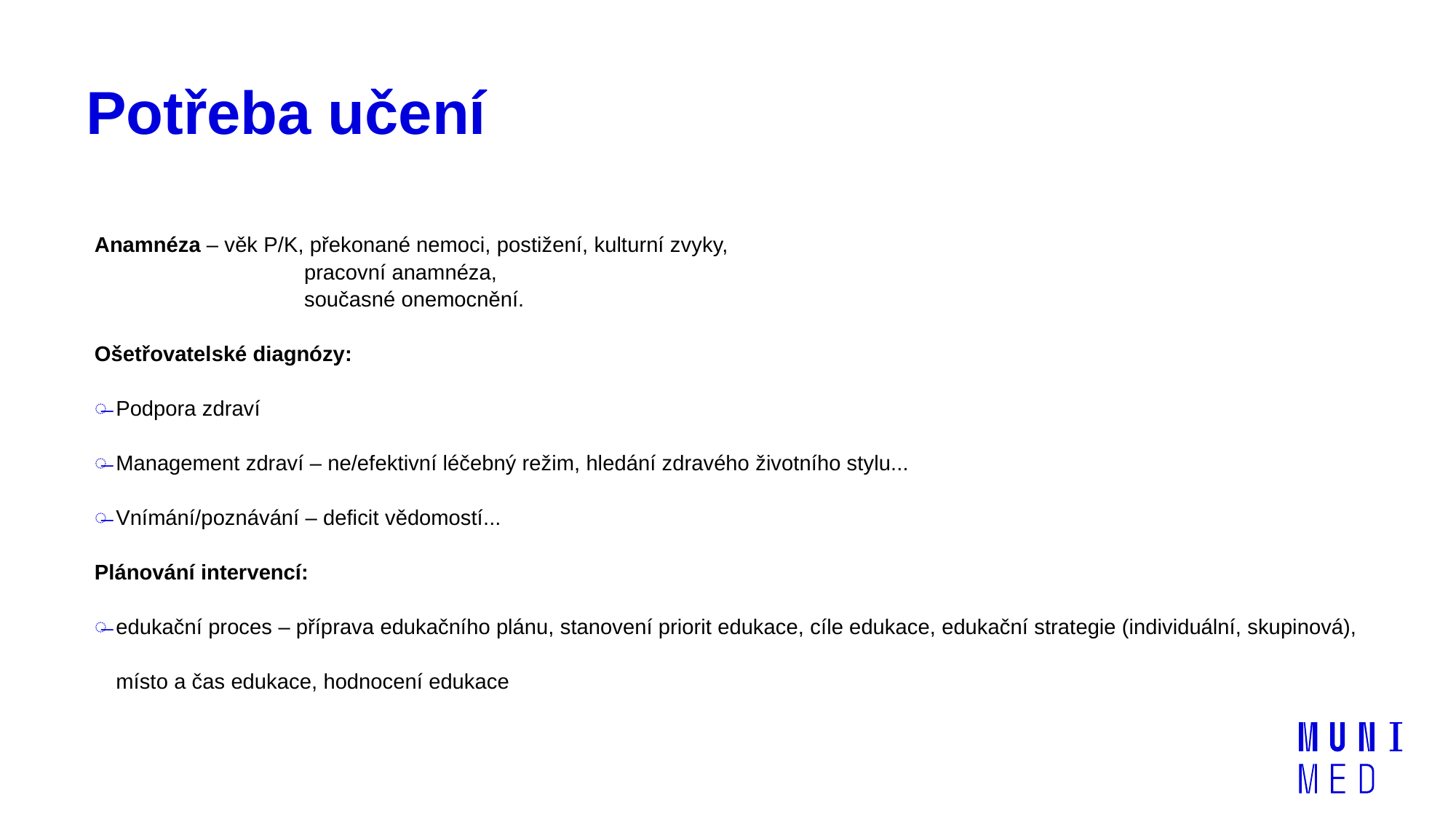

# Potřeba učení
Anamnéza – věk P/K, překonané nemoci, postižení, kulturní zvyky,
pracovní anamnéza,
současné onemocnění.
Ošetřovatelské diagnózy:
Podpora zdraví
Management zdraví – ne/efektivní léčebný režim, hledání zdravého životního stylu...
Vnímání/poznávání – deficit vědomostí...
Plánování intervencí:
edukační proces – příprava edukačního plánu, stanovení priorit edukace, cíle edukace, edukační strategie (individuální, skupinová), místo a čas edukace, hodnocení edukace